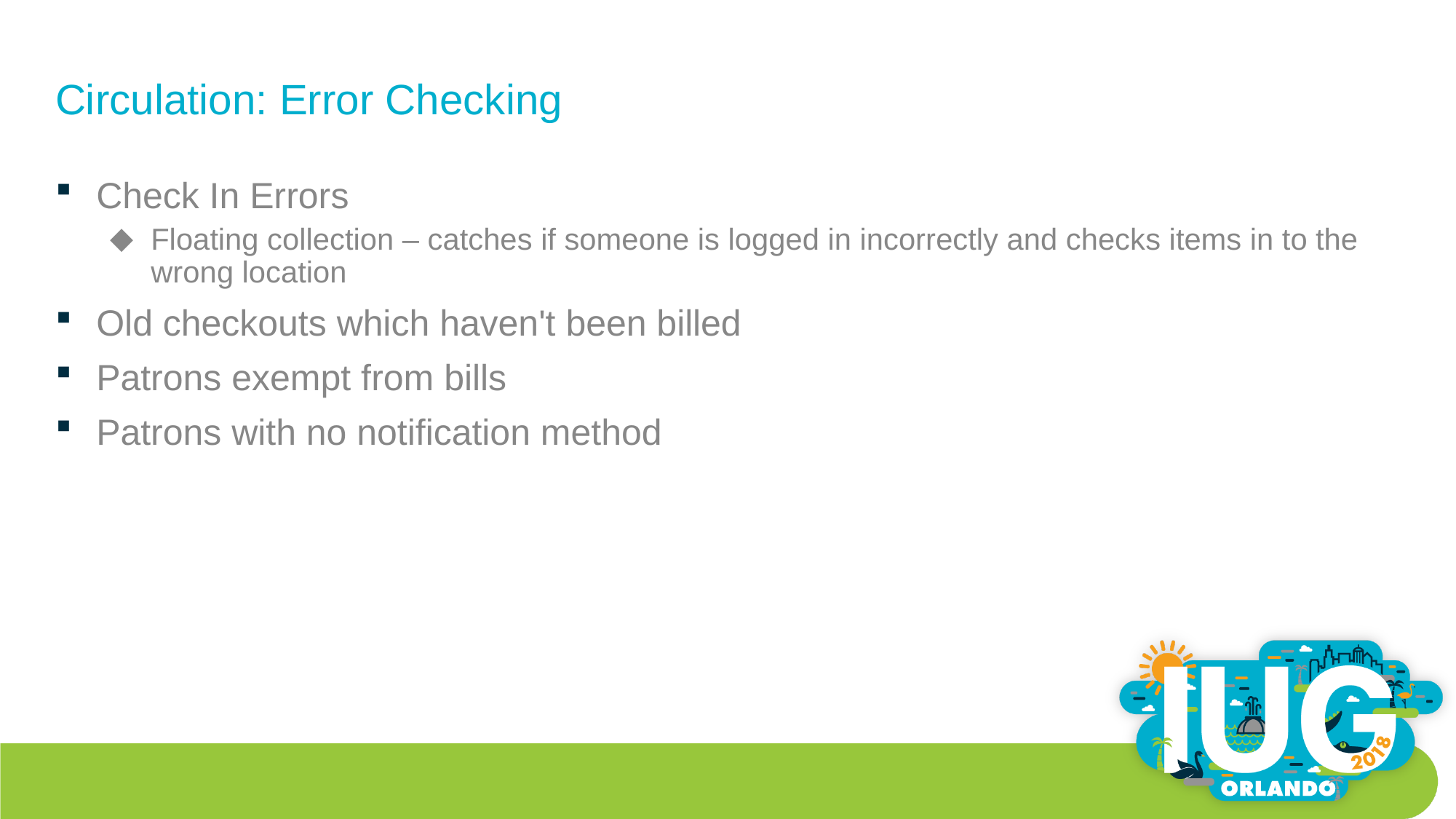

# Circulation: Error Checking
Check In Errors
Floating collection – catches if someone is logged in incorrectly and checks items in to the wrong location
Old checkouts which haven't been billed
Patrons exempt from bills
Patrons with no notification method